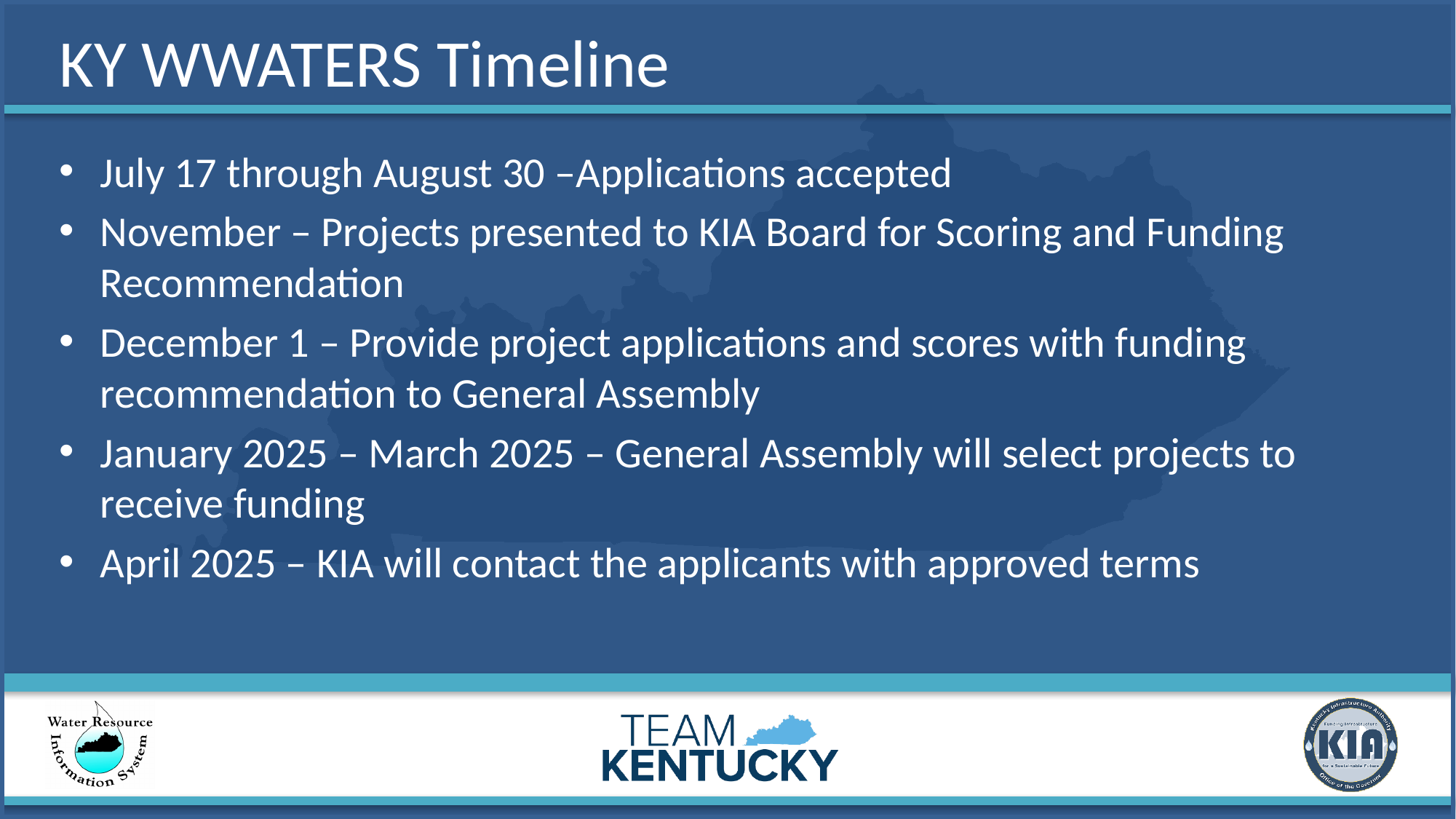

# KY WWATERS Timeline
July 17 through August 30 –Applications accepted
November – Projects presented to KIA Board for Scoring and Funding Recommendation
December 1 – Provide project applications and scores with funding recommendation to General Assembly
January 2025 – March 2025 – General Assembly will select projects to receive funding
April 2025 – KIA will contact the applicants with approved terms